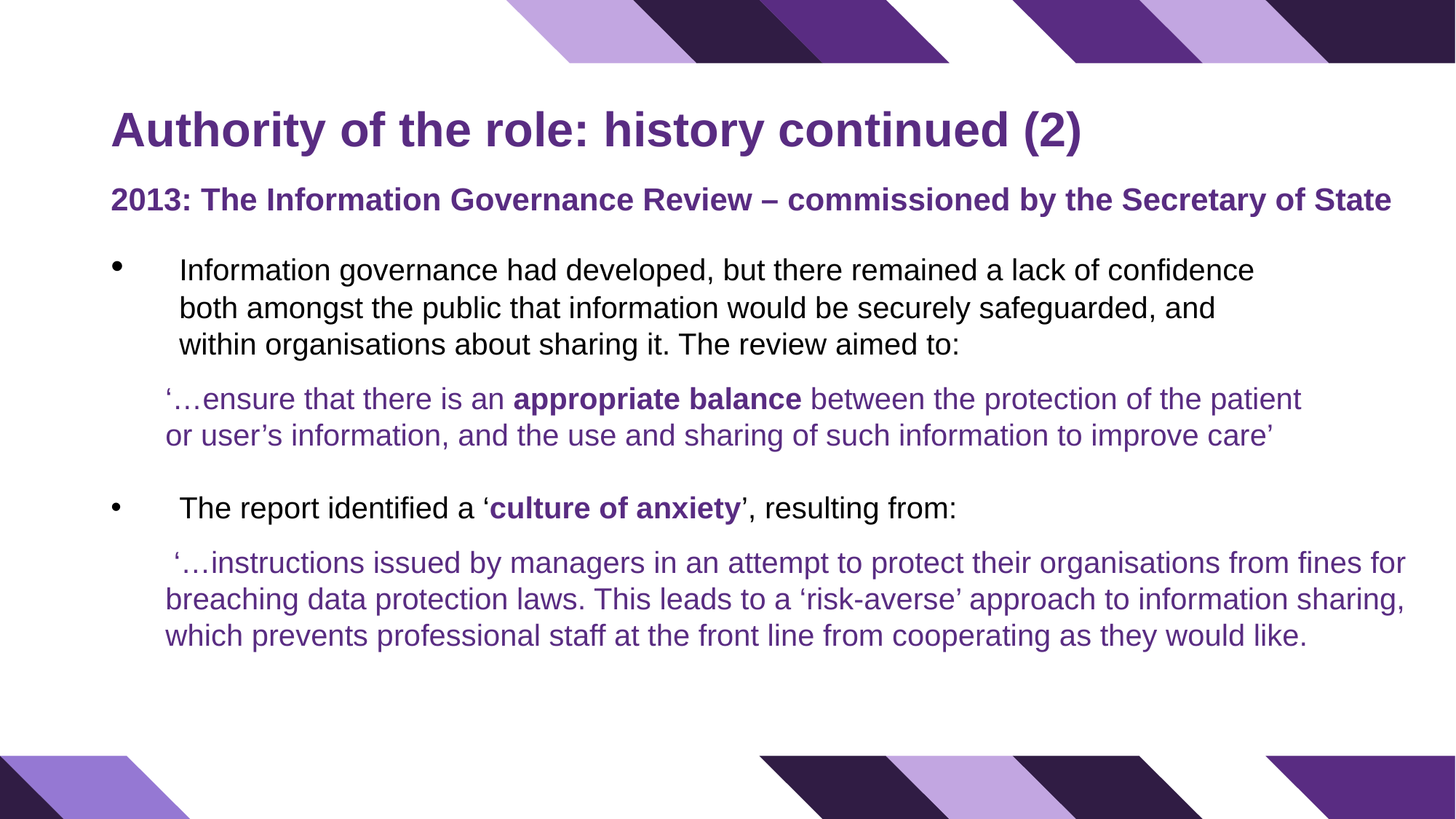

# Authority of the role: history continued (2)
2013: The Information Governance Review – commissioned by the Secretary of State​
​Information governance had developed, but there remained a lack of confidence both amongst the public that information would be securely safeguarded, and within organisations about sharing it. The review aimed to:​
​‘…ensure that there is an appropriate balance between the protection of the patient or user’s information, and the use and sharing of such information to improve care’​

​The report identified a ‘culture of anxiety’, resulting from:​
​ ‘…instructions issued by managers in an attempt to protect their organisations from fines for breaching data protection laws. This leads to a ‘risk-averse’ approach to information sharing, which prevents professional staff at the front line from cooperating as they would like.